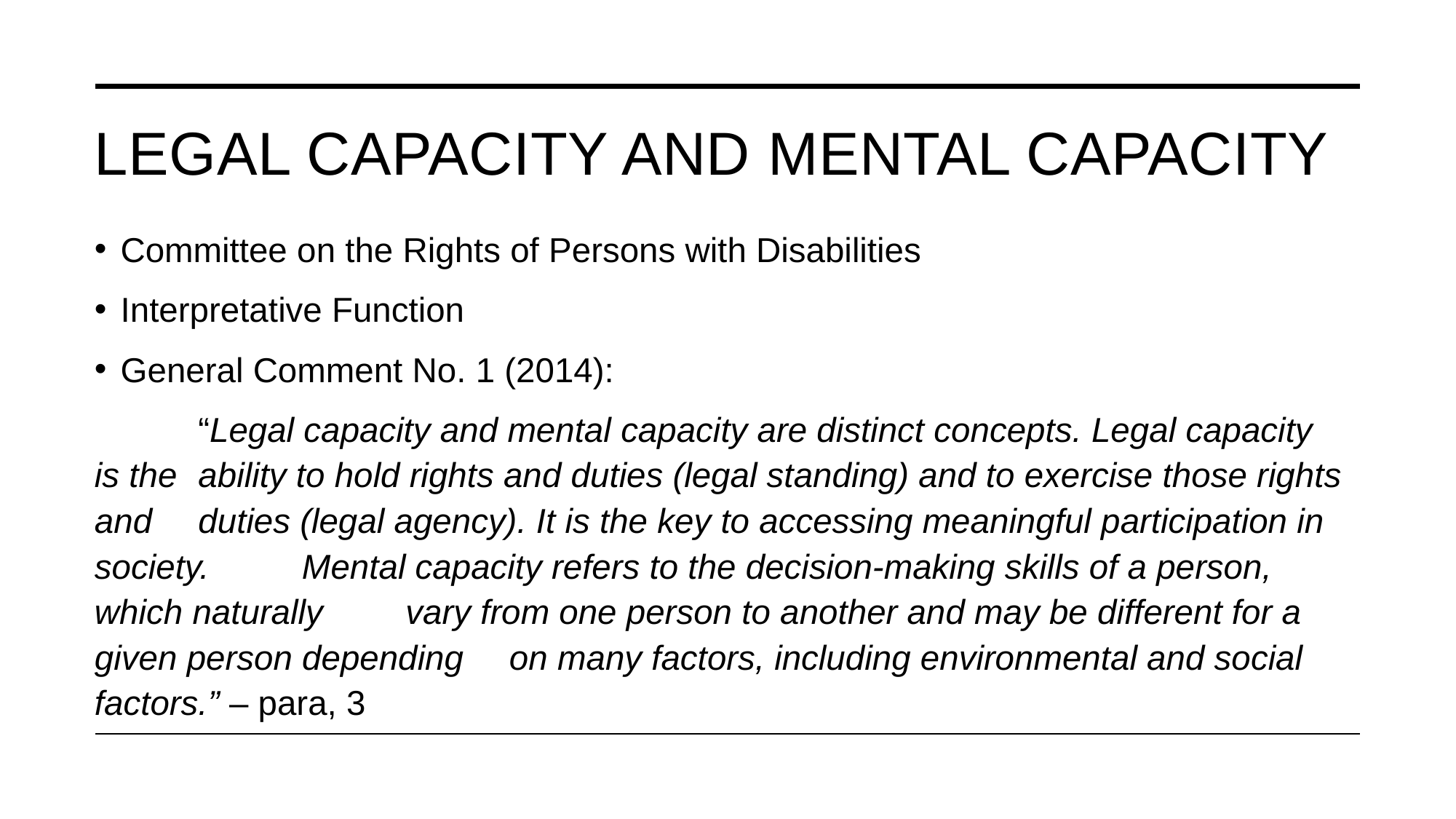

# Legal capacity and mental capacity
Committee on the Rights of Persons with Disabilities
Interpretative Function
General Comment No. 1 (2014):
	“Legal capacity and mental capacity are distinct concepts. Legal capacity is the 	ability to hold rights and duties (legal standing) and to exercise those rights and 	duties (legal agency). It is the key to accessing meaningful participation in society. 	Mental capacity refers to the decision-making skills of a person, which naturally 	vary from one person to another and may be different for a given person depending 	on many factors, including environmental and social factors.” – para, 3